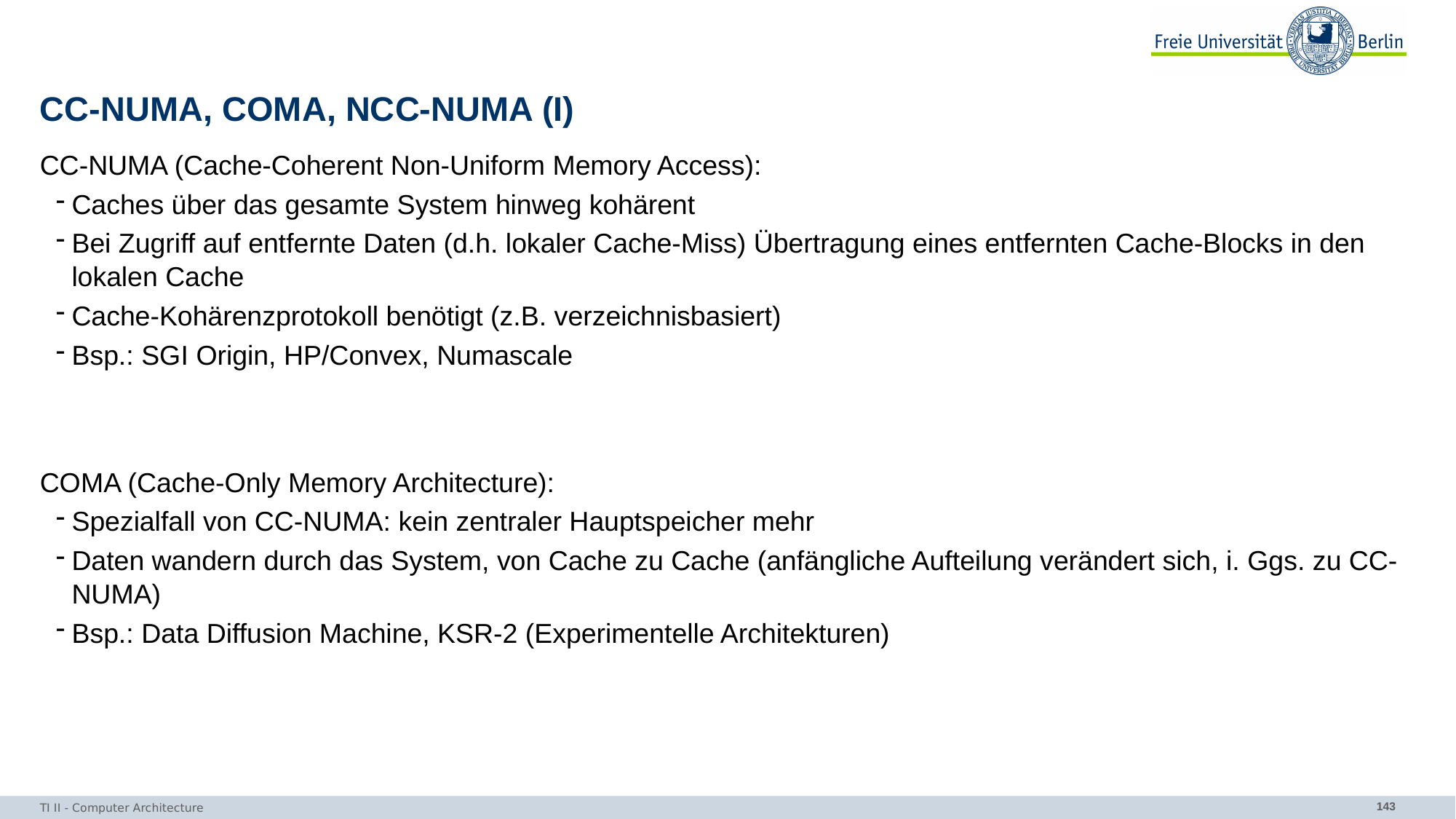

# CC-NUMA, COMA, NCC-NUMA (I)
CC-NUMA (Cache-Coherent Non-Uniform Memory Access):
Caches über das gesamte System hinweg kohärent
Bei Zugriff auf entfernte Daten (d.h. lokaler Cache-Miss) Übertragung eines entfernten Cache-Blocks in den lokalen Cache
Cache-Kohärenzprotokoll benötigt (z.B. verzeichnisbasiert)
Bsp.: SGI Origin, HP/Convex, Numascale

COMA (Cache-Only Memory Architecture):
Spezialfall von CC-NUMA: kein zentraler Hauptspeicher mehr
Daten wandern durch das System, von Cache zu Cache (anfängliche Aufteilung verändert sich, i. Ggs. zu CC-NUMA)
Bsp.: Data Diffusion Machine, KSR-2 (Experimentelle Architekturen)
TI II - Computer Architecture